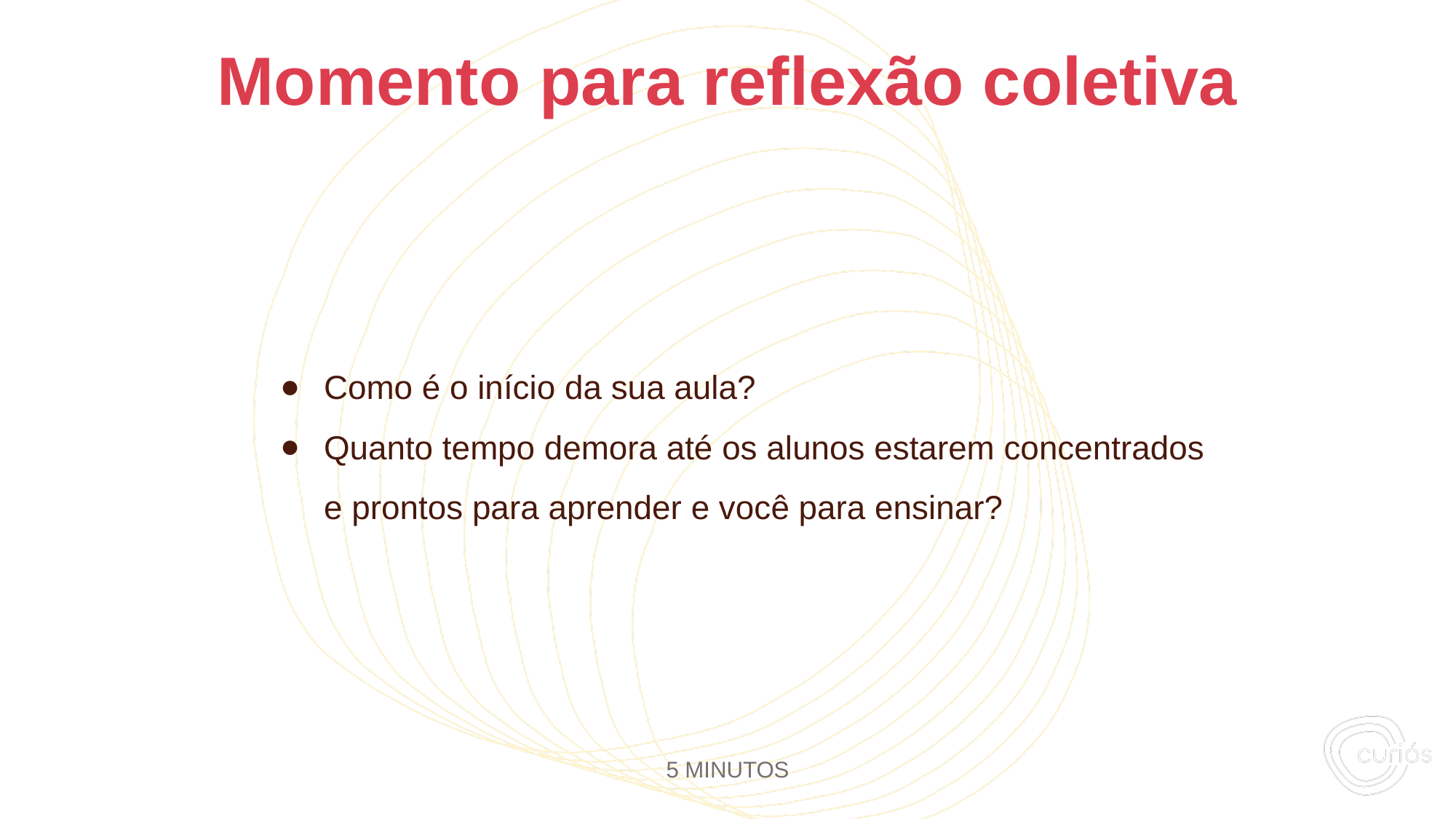

# Momento para reflexão coletiva

Como é o início da sua aula?
Quanto tempo demora até os alunos estarem concentrados e prontos para aprender e você para ensinar?
5 MINUTOS